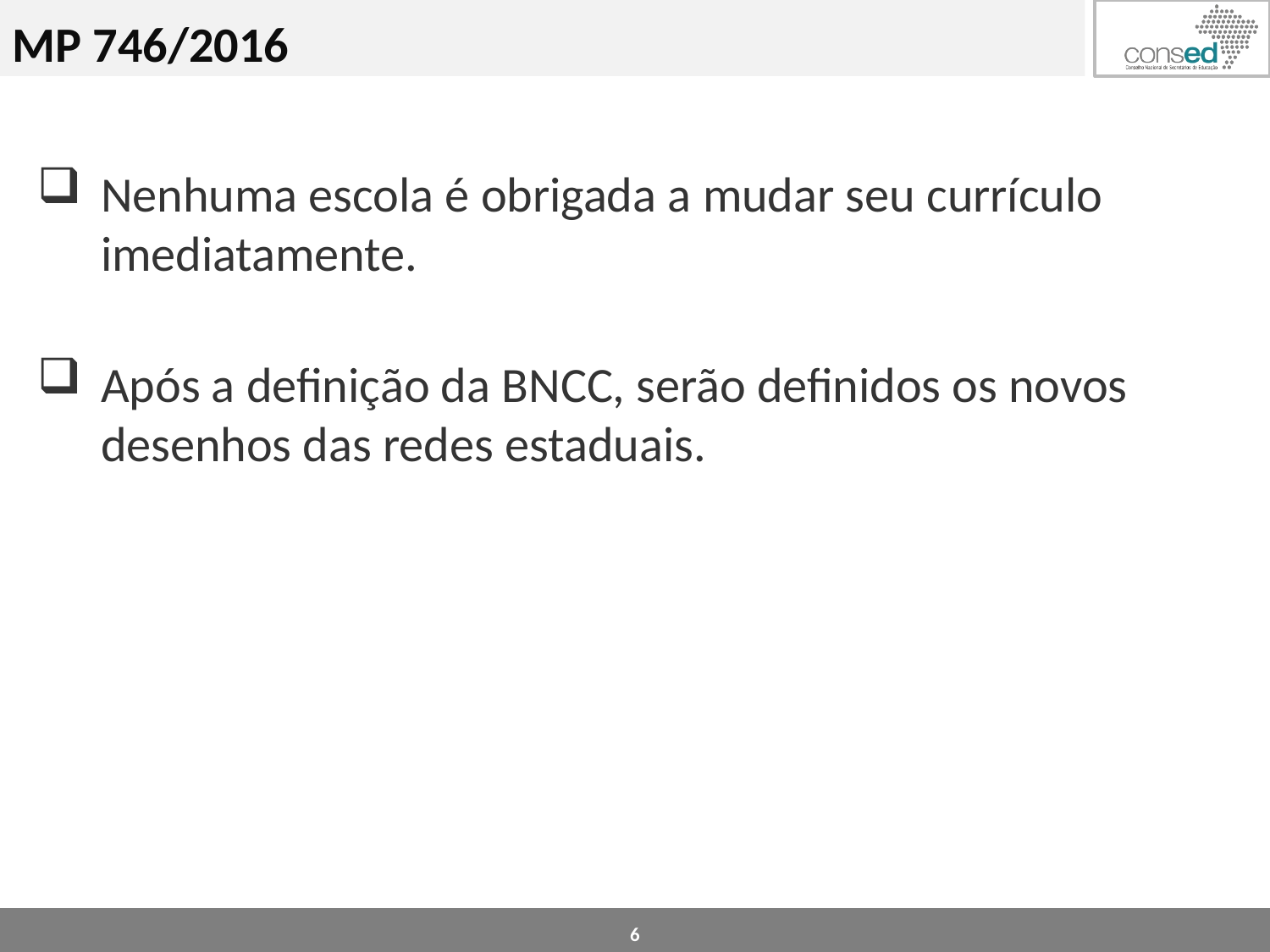

MP 746/2016
Nenhuma escola é obrigada a mudar seu currículo imediatamente.

Após a definição da BNCC, serão definidos os novos desenhos das redes estaduais.